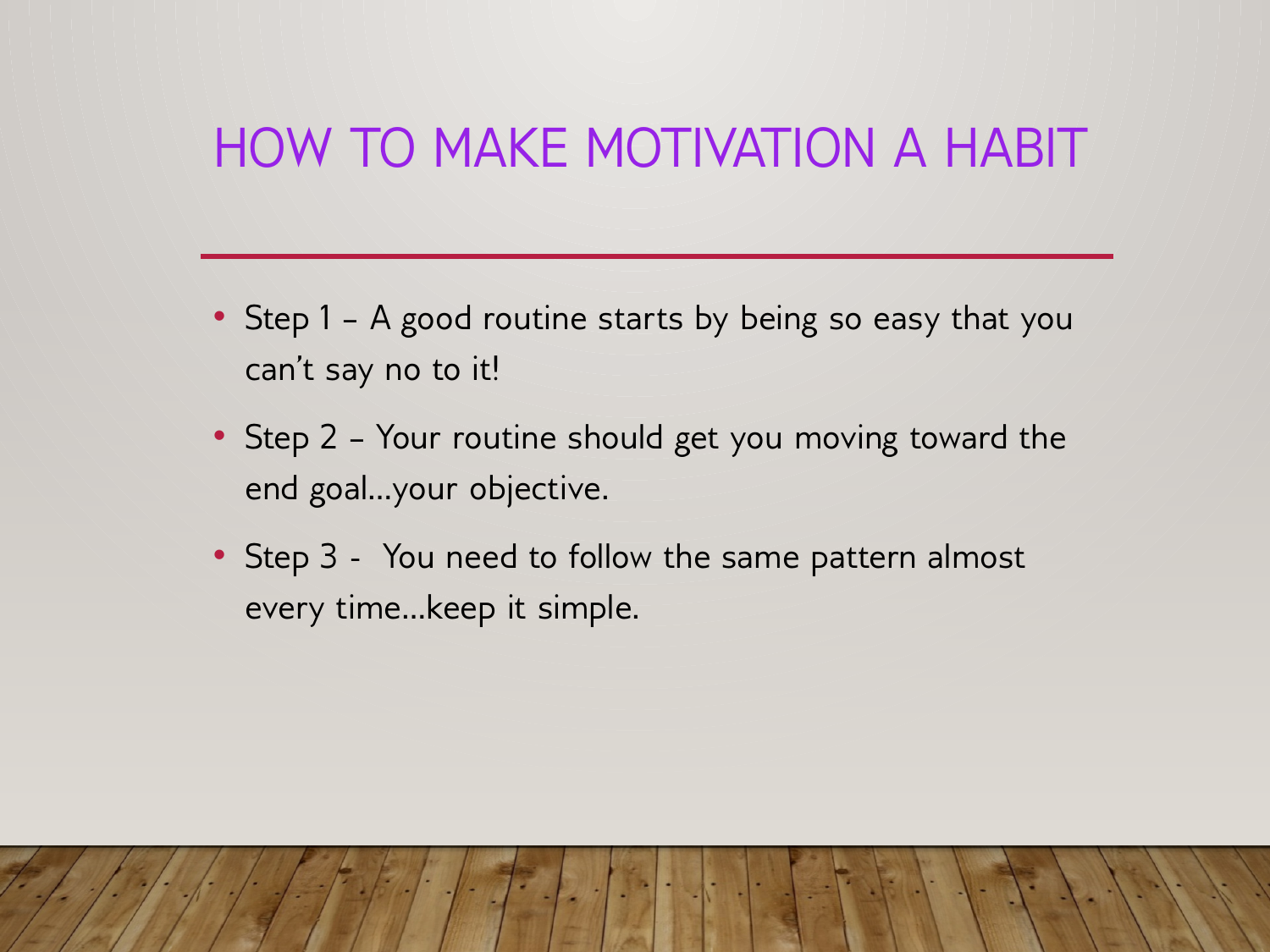

# How To make motivation a habit
Step 1 – A good routine starts by being so easy that you can’t say no to it!
Step 2 – Your routine should get you moving toward the end goal…your objective.
Step 3 -  You need to follow the same pattern almost every time…keep it simple.